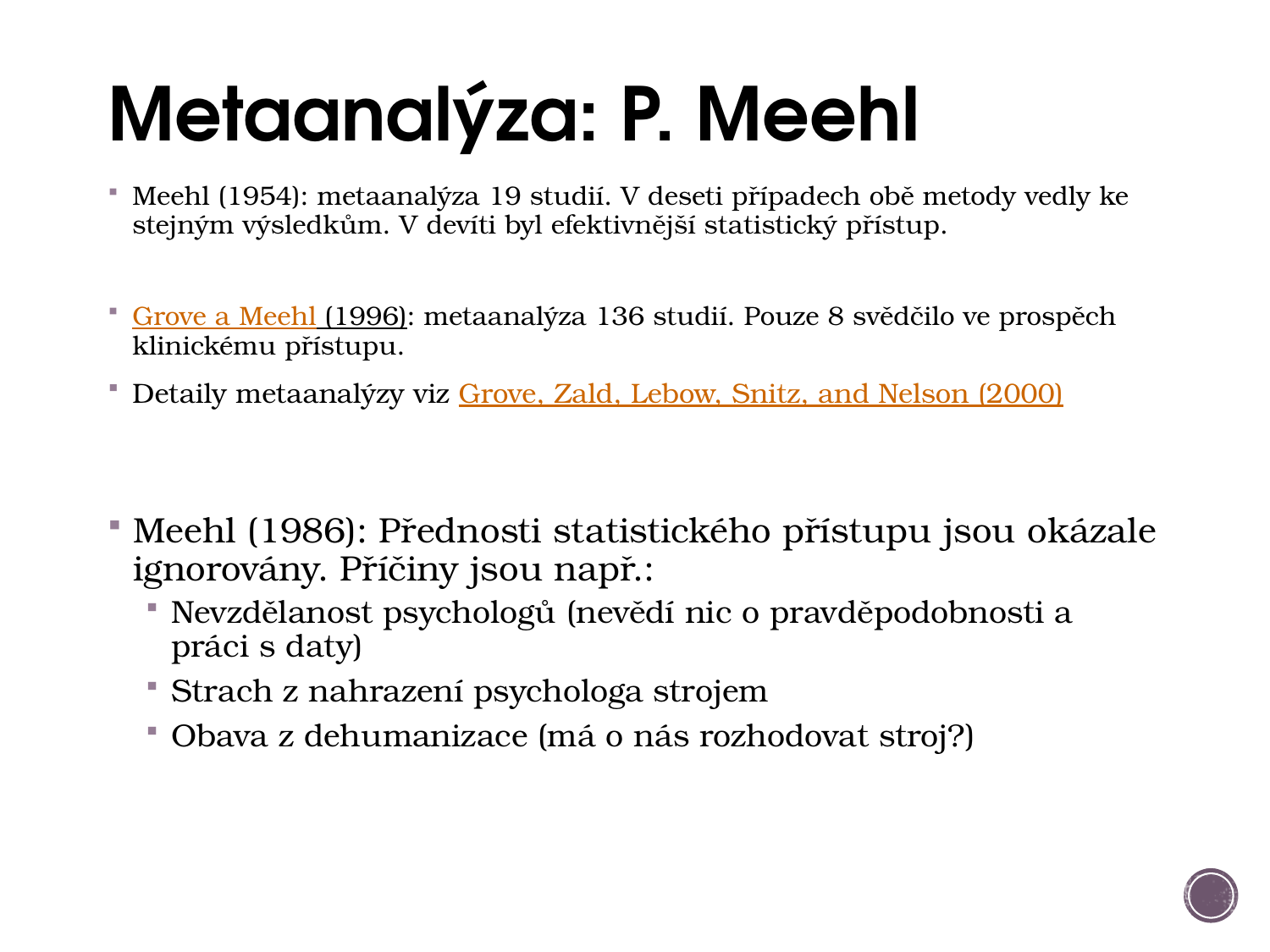

# Metaanalýza: P. Meehl
Meehl (1954): metaanalýza 19 studií. V deseti případech obě metody vedly ke stejným výsledkům. V devíti byl efektivnější statistický přístup.

Grove a Meehl (1996): metaanalýza 136 studií. Pouze 8 svědčilo ve prospěch klinickému přístupu.
Detaily metaanalýzy viz Grove, Zald, Lebow, Snitz, and Nelson (2000)
Meehl (1986): Přednosti statistického přístupu jsou okázale ignorovány. Příčiny jsou např.:
Nevzdělanost psychologů (nevědí nic o pravděpodobnosti a práci s daty)
Strach z nahrazení psychologa strojem
Obava z dehumanizace (má o nás rozhodovat stroj?)